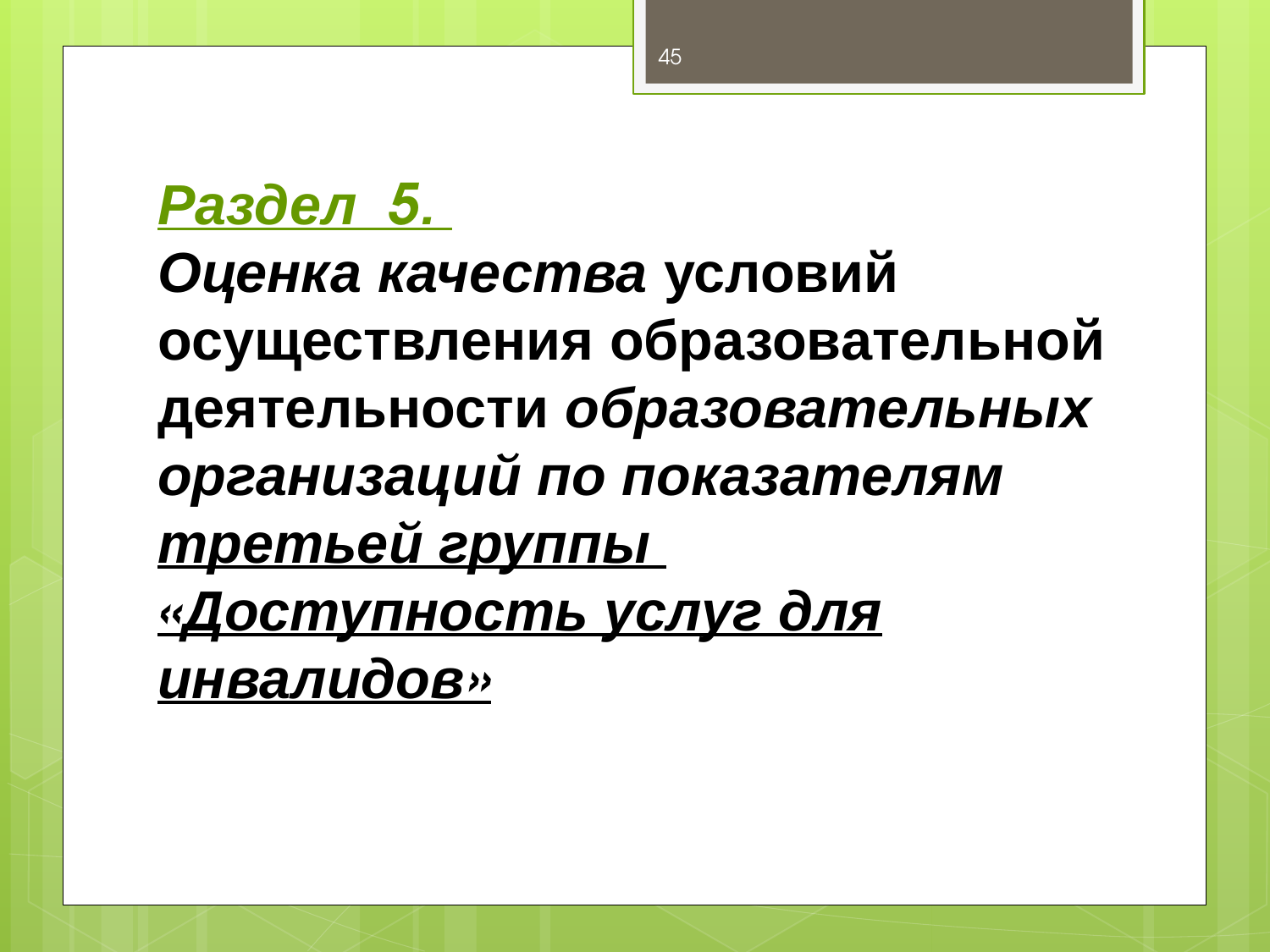

45
# Раздел  5. Оценка качества условий осуществления образовательной деятельности образовательных организаций по показателям третьей группы  «Доступность услуг для инвалидов»